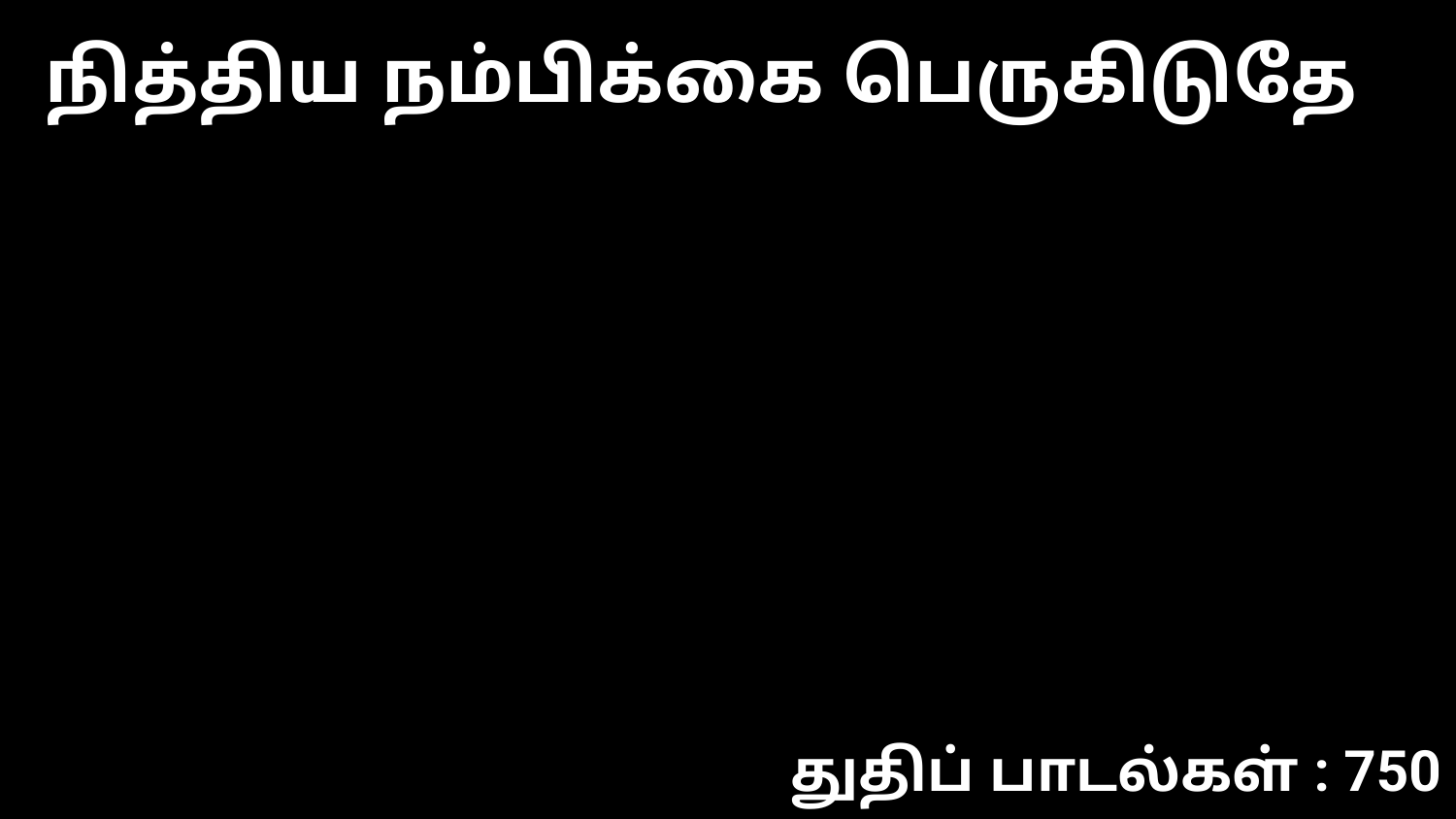

நித்திய நம்பிக்கை பெருகிடுதே
துதிப் பாடல்கள் : 750